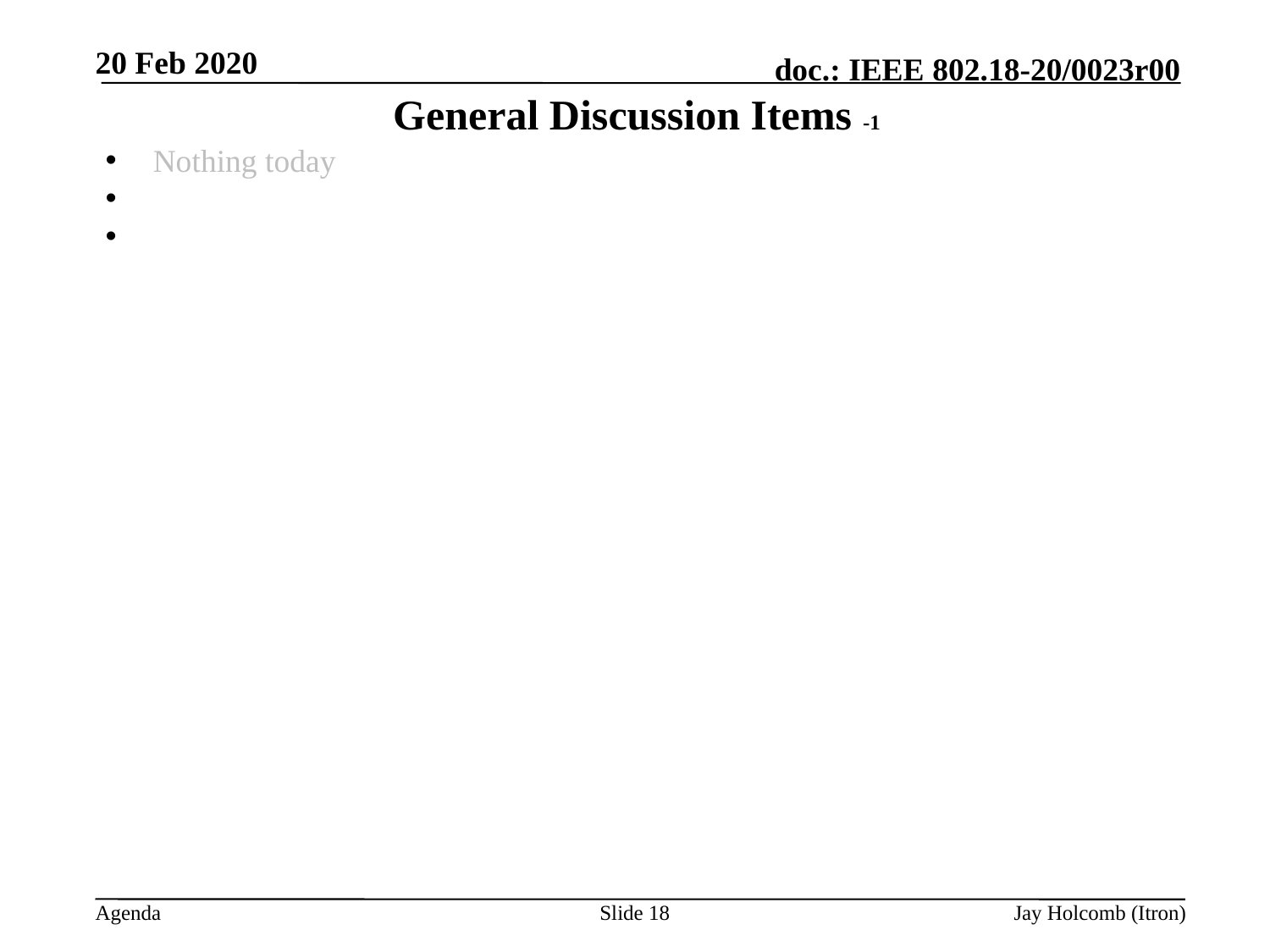

20 Feb 2020
# General Discussion Items -1
Nothing today

Slide 18
Jay Holcomb (Itron)